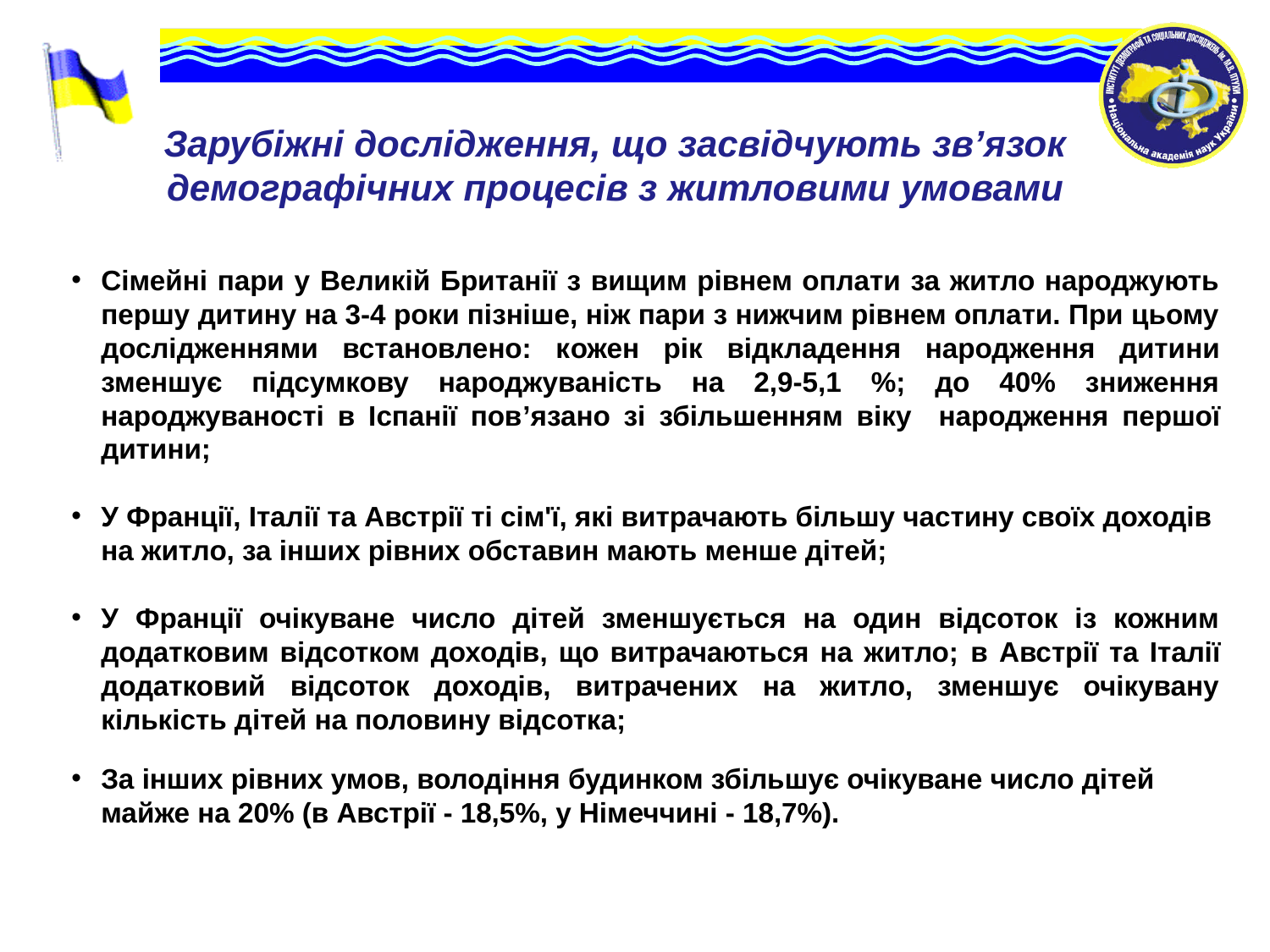

# Зарубіжні дослідження, що засвідчують зв’язок демографічних процесів з житловими умовами
Сімейні пари у Великій Британії з вищим рівнем оплати за житло народжують першу дитину на 3-4 роки пізніше, ніж пари з нижчим рівнем оплати. При цьому дослідженнями встановлено: кожен рік відкладення народження дитини зменшує підсумкову народжуваність на 2,9-5,1 %; до 40% зниження народжуваності в Іспанії пов’язано зі збільшенням віку  народження першої дитини;

У Франції, Італії та Австрії ті сім'ї, які витрачають більшу частину своїх доходів на житло, за інших рівних обставин мають менше дітей;

У Франції очікуване число дітей зменшується на один відсоток із кожним додатковим відсотком доходів, що витрачаються на житло; в Австрії та Італії додатковий відсоток доходів, витрачених на житло, зменшує очікувану кількість дітей на половину відсотка;

За інших рівних умов, володіння будинком збільшує очікуване число дітей майже на 20% (в Австрії - 18,5%, у Німеччині - 18,7%).